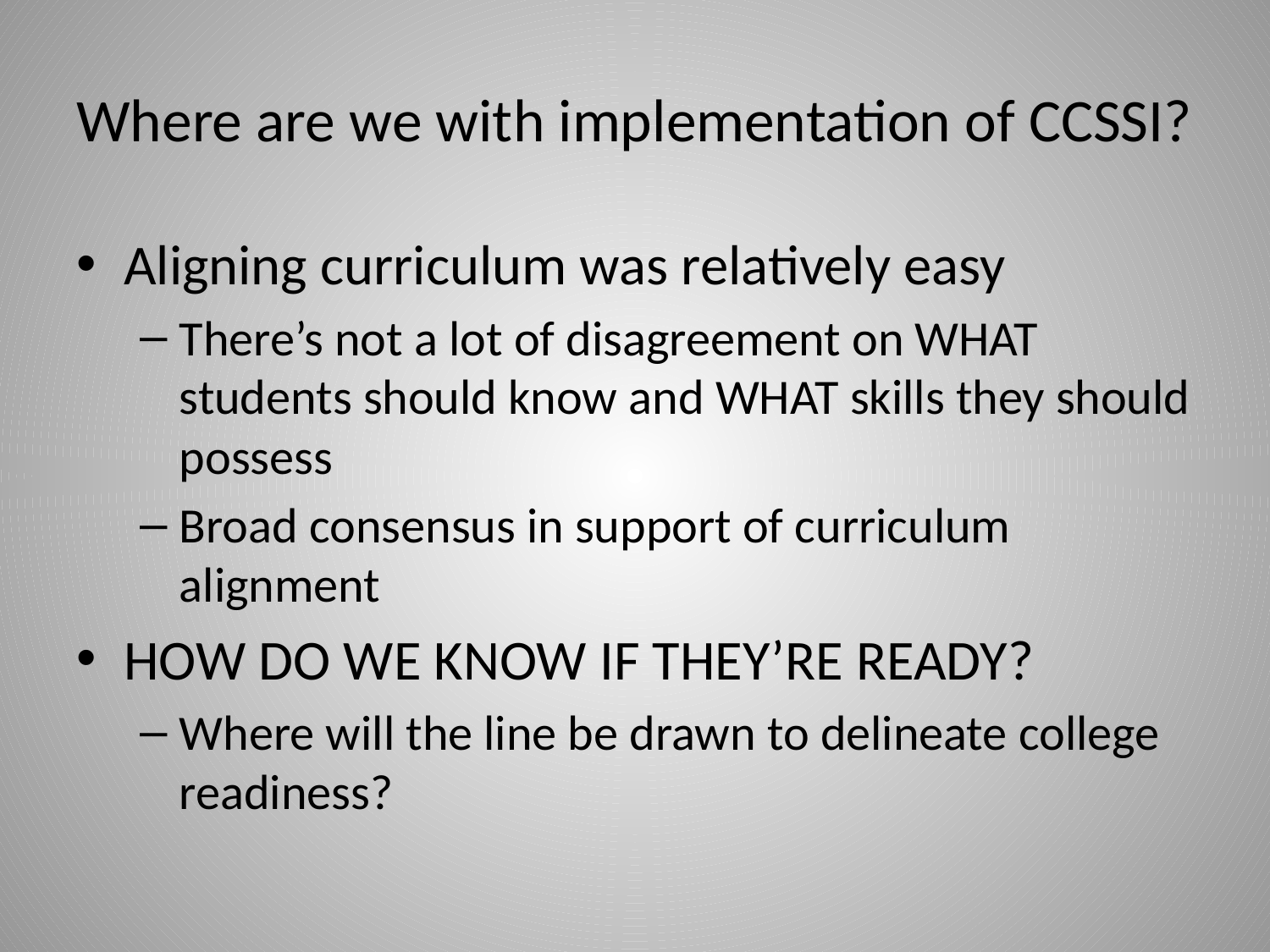

# Where are we with implementation of CCSSI?
Aligning curriculum was relatively easy
There’s not a lot of disagreement on WHAT students should know and WHAT skills they should possess
Broad consensus in support of curriculum alignment
HOW DO WE KNOW IF THEY’RE READY?
Where will the line be drawn to delineate college readiness?